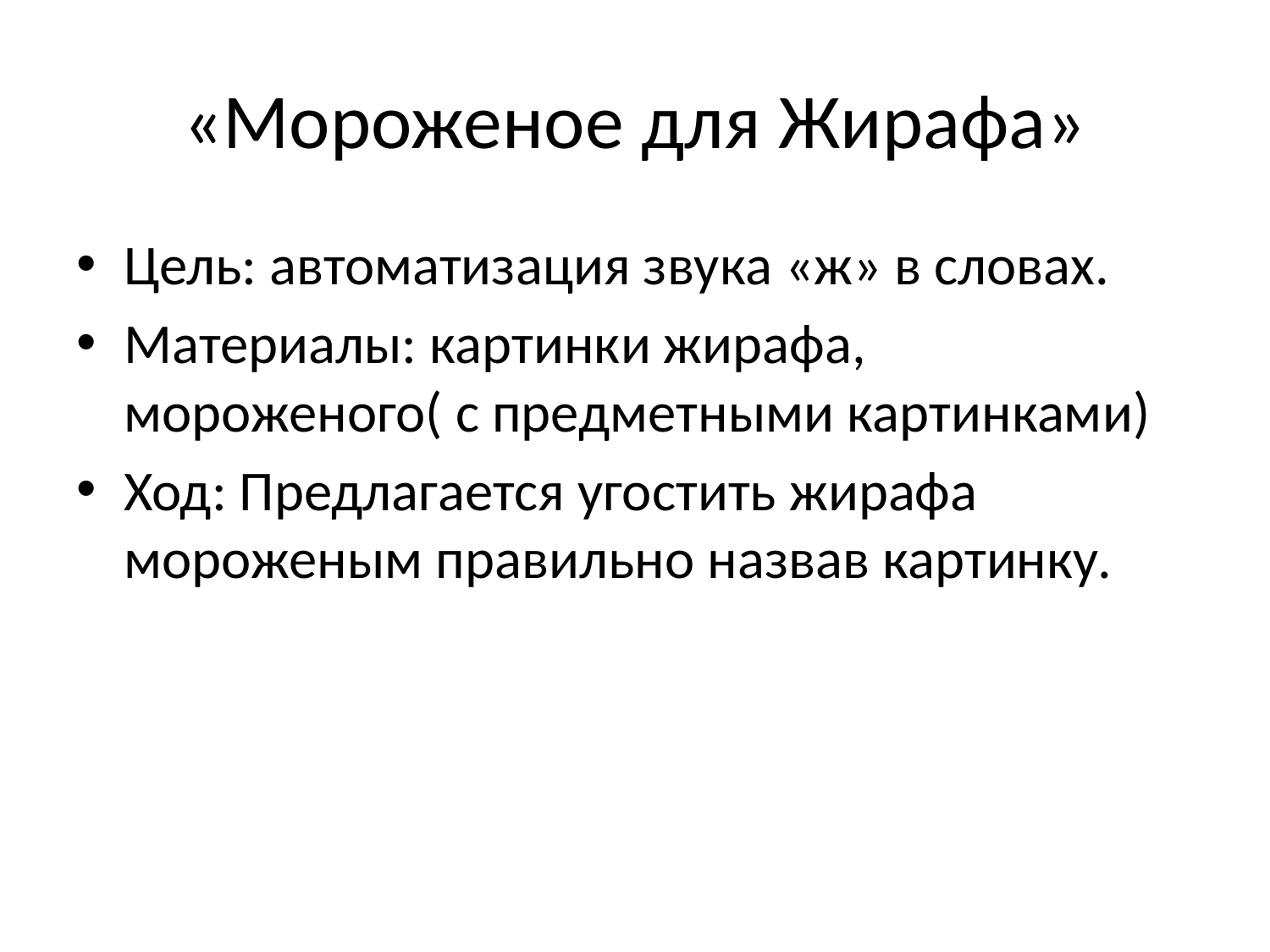

# «Мороженое для Жирафа»
Цель: автоматизация звука «ж» в словах.
Материалы: картинки жирафа, мороженого( с предметными картинками)
Ход: Предлагается угостить жирафа мороженым правильно назвав картинку.